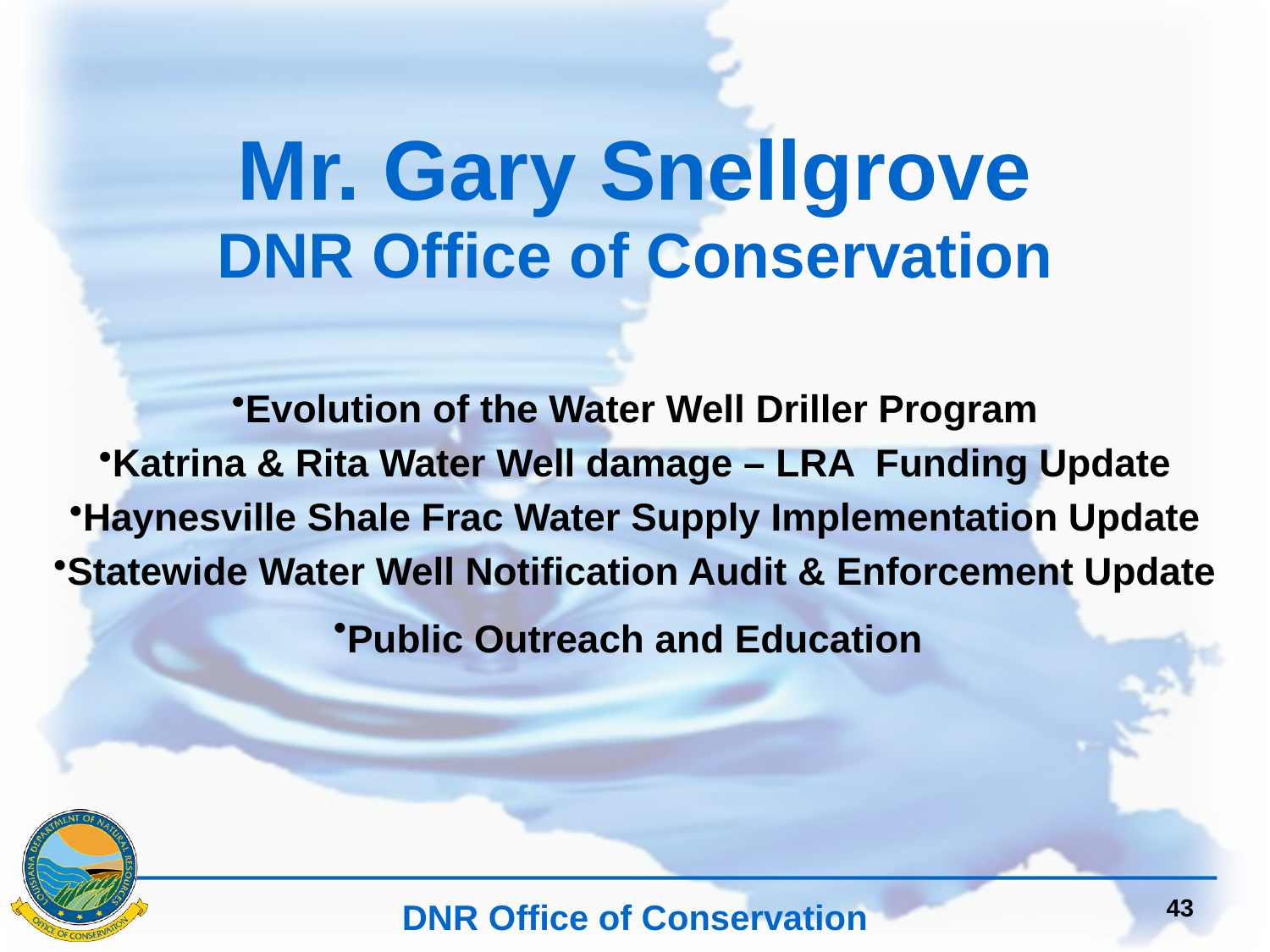

Mr. Gary Snellgrove
DNR Office of Conservation

Evolution of the Water Well Driller Program
Katrina & Rita Water Well damage – LRA  Funding Update
Haynesville Shale Frac Water Supply Implementation Update
Statewide Water Well Notification Audit & Enforcement Update
Public Outreach and Education
43